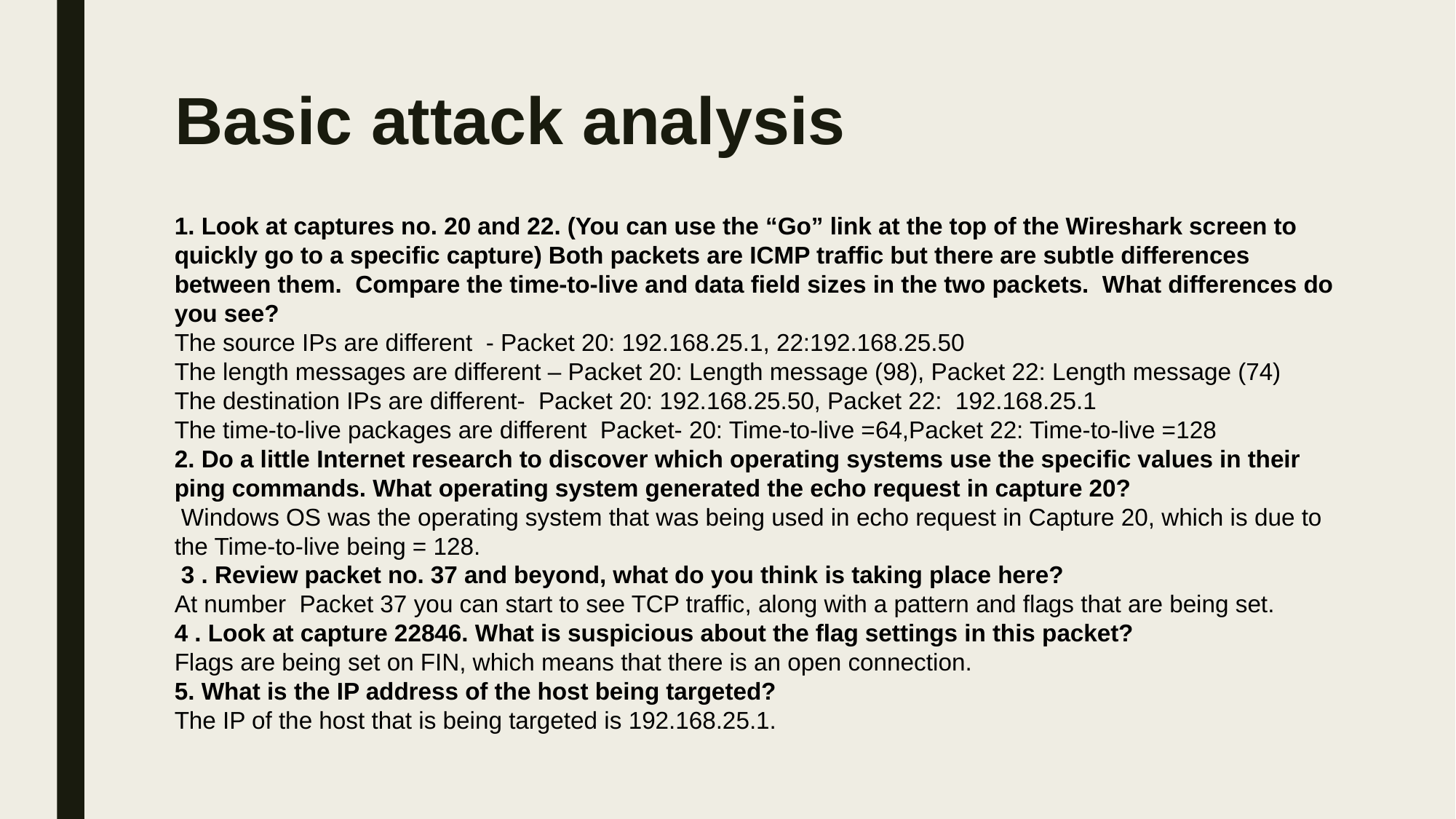

# Basic attack analysis
1. Look at captures no. 20 and 22. (You can use the “Go” link at the top of the Wireshark screen to quickly go to a specific capture) Both packets are ICMP traffic but there are subtle differences between them.  Compare the time-to-live and data field sizes in the two packets.  What differences do you see?
The source IPs are different  - Packet 20: 192.168.25.1, 22:192.168.25.50
The length messages are different – Packet 20: Length message (98), Packet 22: Length message (74)
The destination IPs are different-  Packet 20: 192.168.25.50, Packet 22:  192.168.25.1
The time-to-live packages are different  Packet- 20: Time-to-live =64,Packet 22: Time-to-live =128
2. Do a little Internet research to discover which operating systems use the specific values in their ping commands. What operating system generated the echo request in capture 20?
 Windows OS was the operating system that was being used in echo request in Capture 20, which is due to the Time-to-live being = 128.
 3 . Review packet no. 37 and beyond, what do you think is taking place here?
At number  Packet 37 you can start to see TCP traffic, along with a pattern and flags that are being set.
4 . Look at capture 22846. What is suspicious about the flag settings in this packet?
Flags are being set on FIN, which means that there is an open connection.
5. What is the IP address of the host being targeted?
The IP of the host that is being targeted is 192.168.25.1.